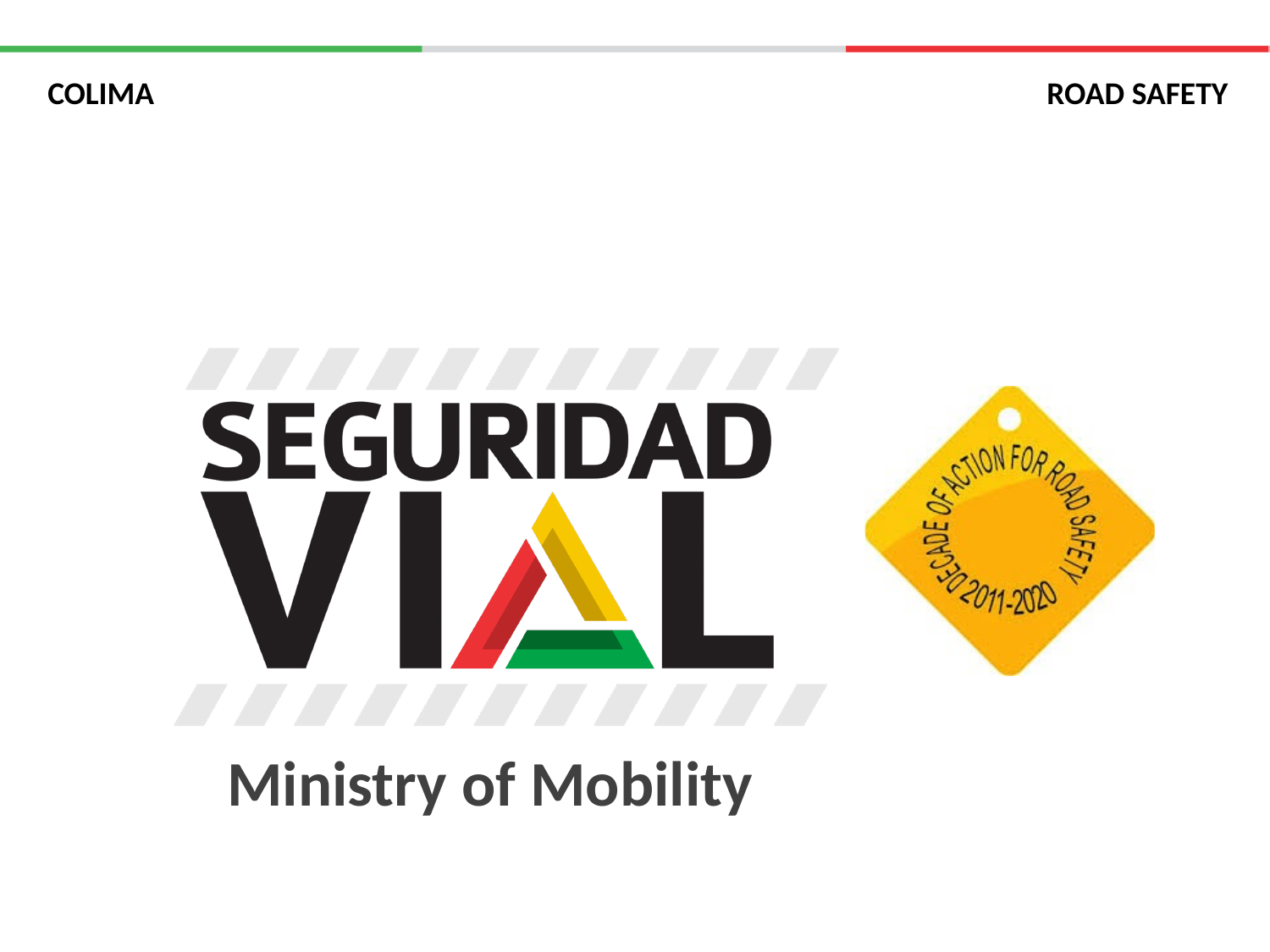

# COLIMA
ROAD SAFETY

Ministry of Mobility